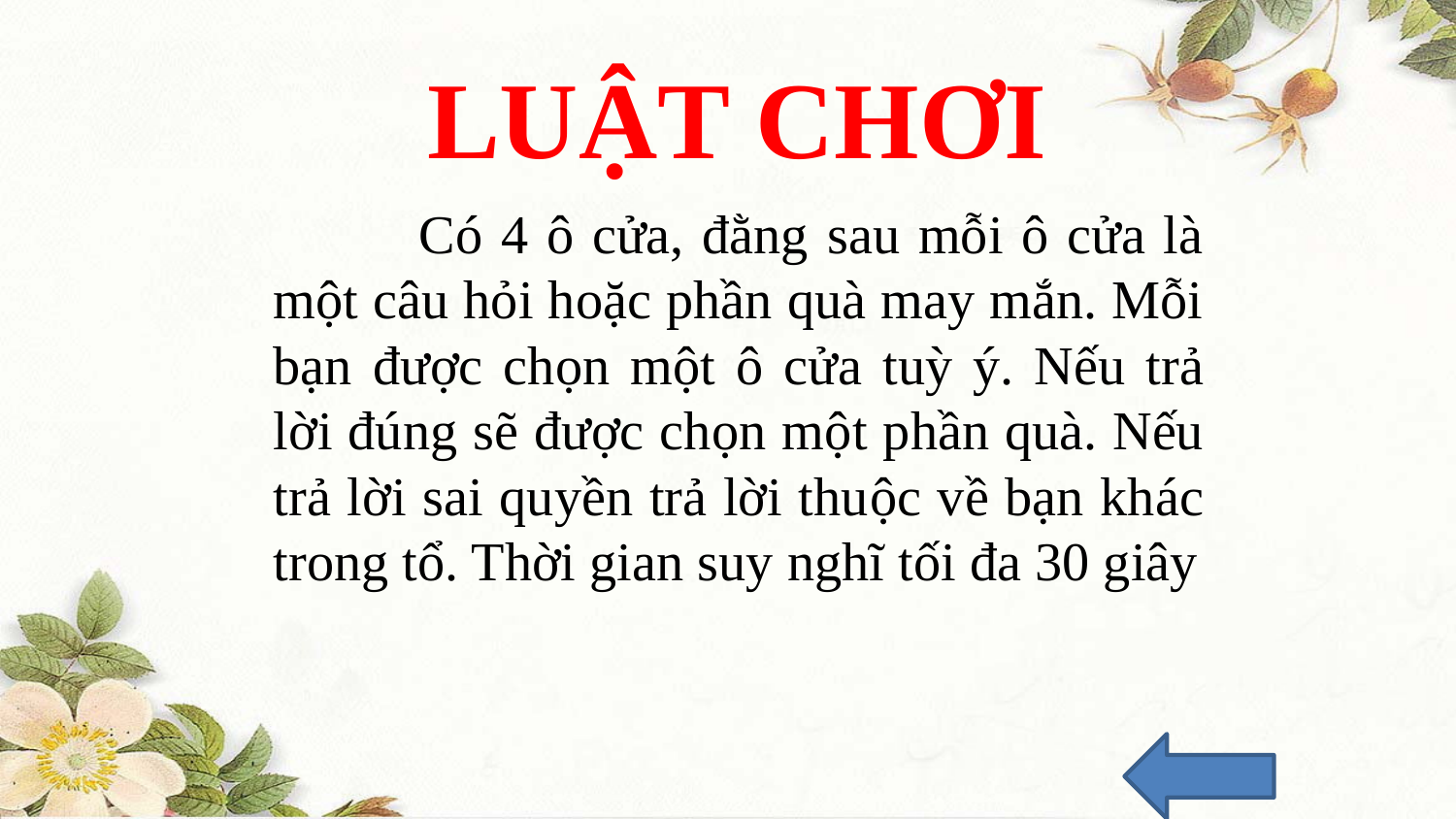

LUẬT CHƠI
	Có 4 ô cửa, đằng sau mỗi ô cửa là một câu hỏi hoặc phần quà may mắn. Mỗi bạn được chọn một ô cửa tuỳ ý. Nếu trả lời đúng sẽ được chọn một phần quà. Nếu trả lời sai quyền trả lời thuộc về bạn khác trong tổ. Thời gian suy nghĩ tối đa 30 giây